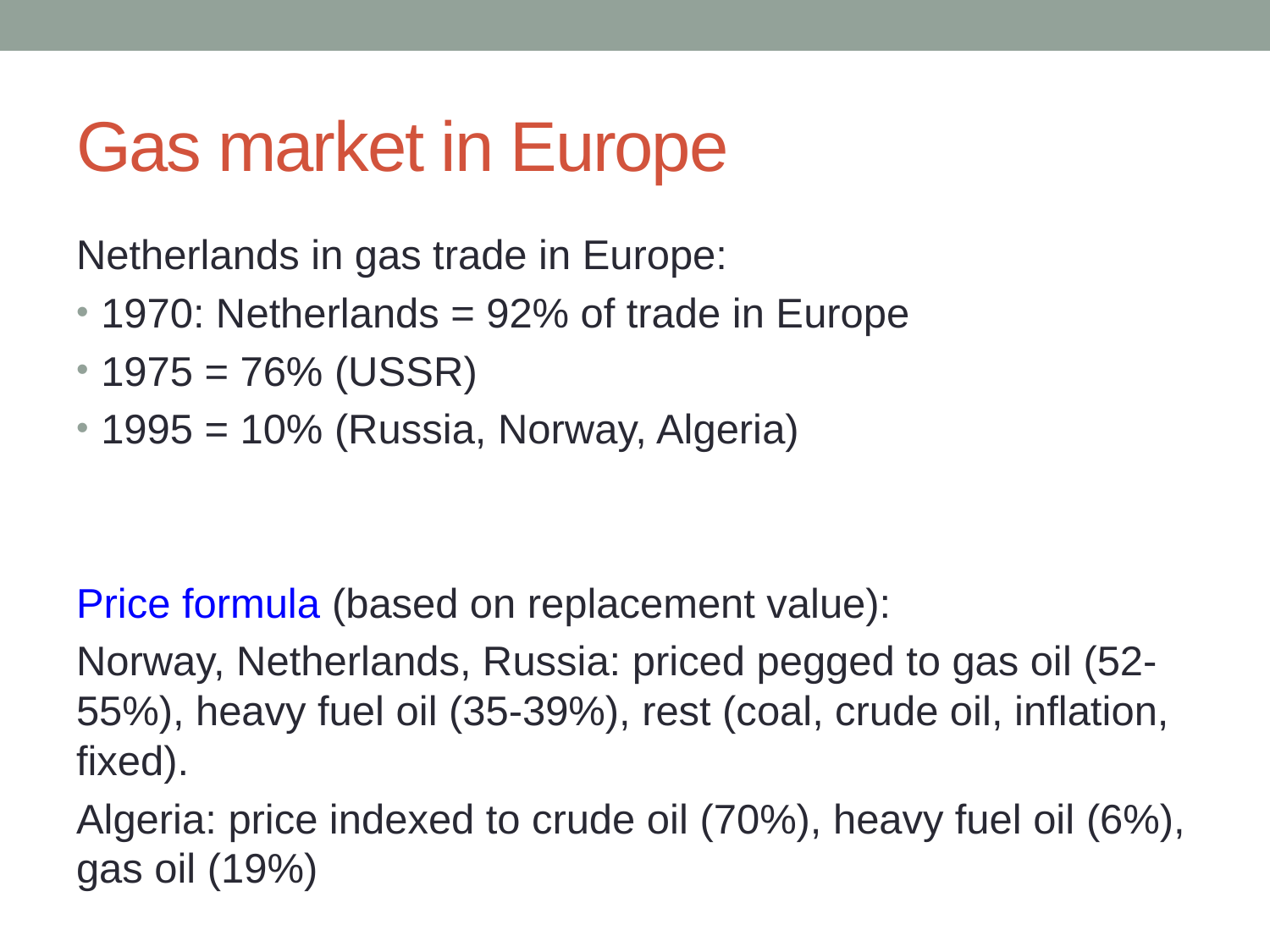

# Gas market in Europe
Netherlands in gas trade in Europe:
1970: Netherlands = 92% of trade in Europe
1975 = 76% (USSR)
1995 = 10% (Russia, Norway, Algeria)

Price formula (based on replacement value):
Norway, Netherlands, Russia: priced pegged to gas oil (52-55%), heavy fuel oil (35-39%), rest (coal, crude oil, inflation, fixed).
Algeria: price indexed to crude oil (70%), heavy fuel oil (6%), gas oil (19%)